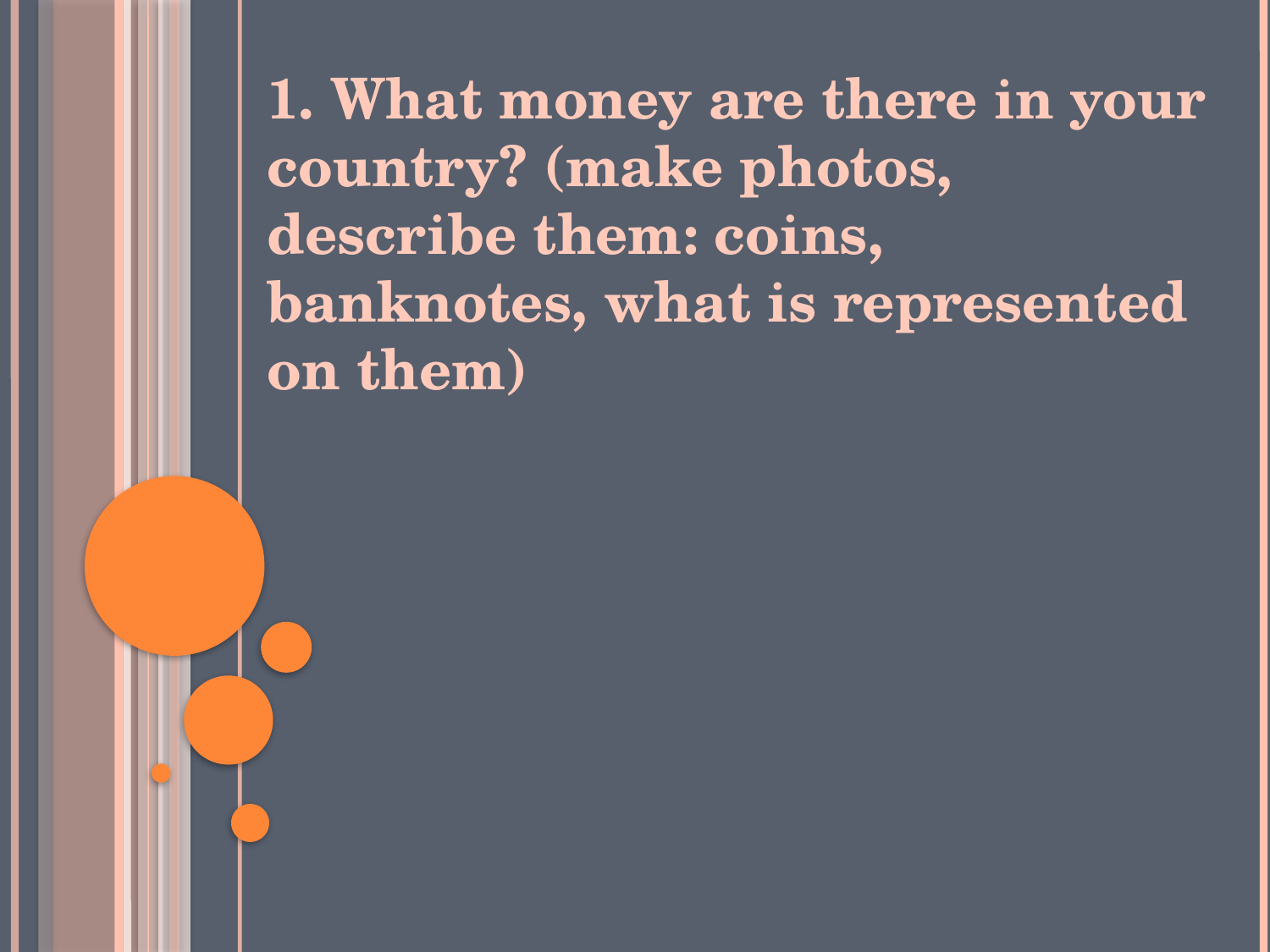

1. What money are there in your country? (make photos, describe them: coins, banknotes, what is represented on them)